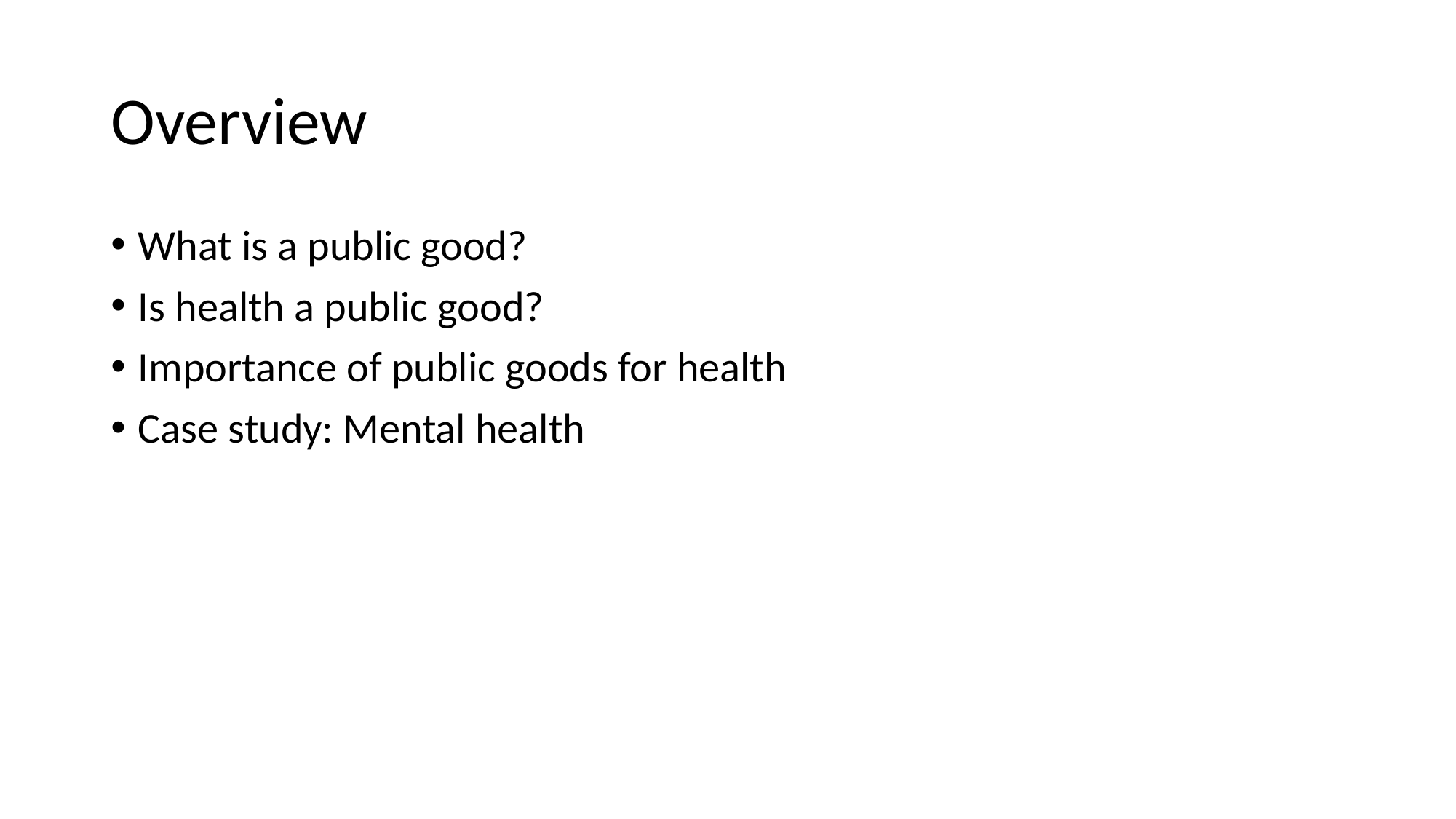

# Overview
What is a public good?
Is health a public good?
Importance of public goods for health
Case study: Mental health